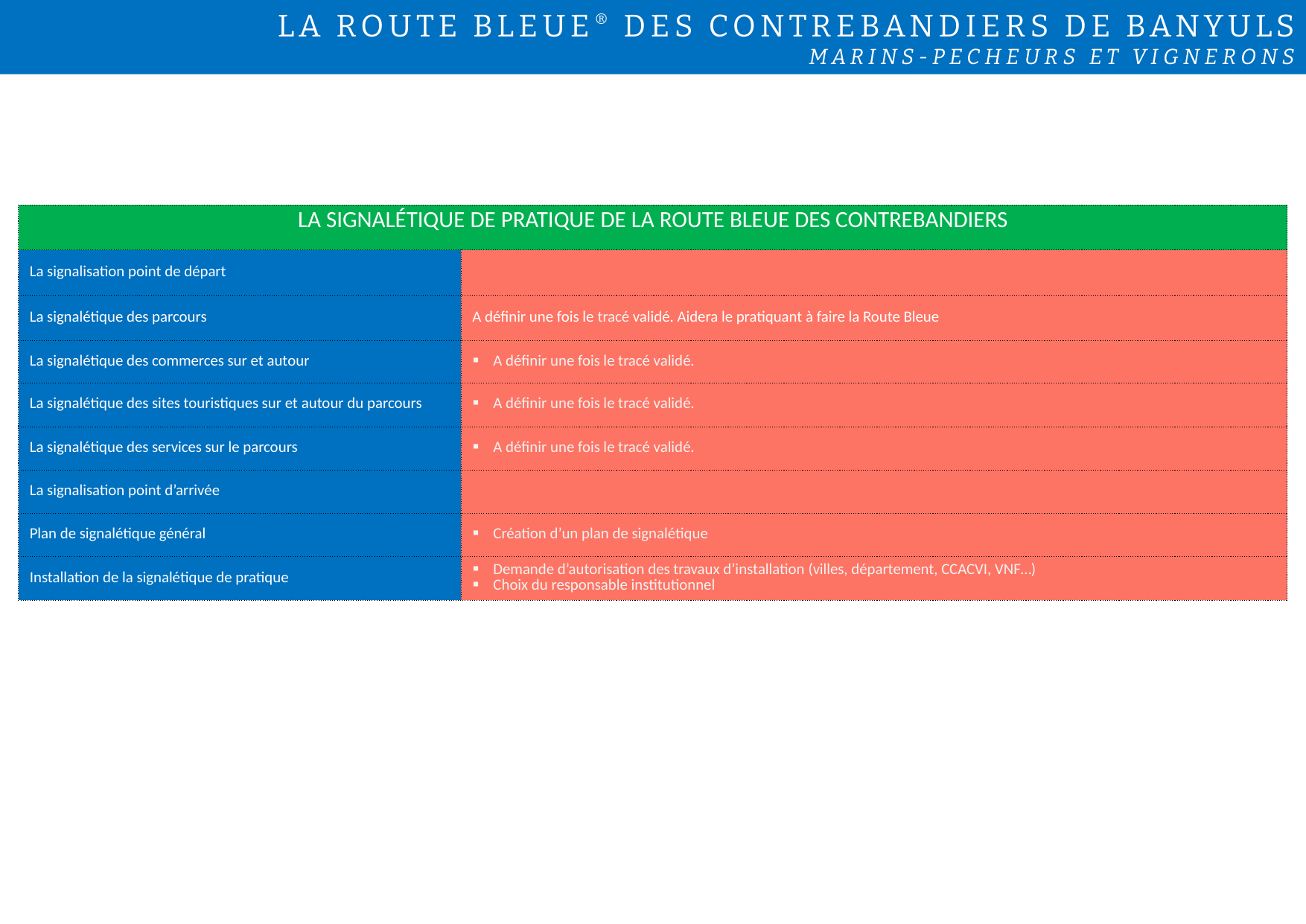

LA ROUTE BLEUE® DES CONTREBANDIERS DE BANYULS
MARINS-PECHEURS ET VIGNERONS
| LA SIGNALÉTIQUE DE PRATIQUE DE LA ROUTE BLEUE DES CONTREBANDIERS |  |
| --- | --- |
| La signalisation point de départ |  |
| La signalétique des parcours | A définir une fois le tracé validé. Aidera le pratiquant à faire la Route Bleue |
| La signalétique des commerces sur et autour | A définir une fois le tracé validé. |
| La signalétique des sites touristiques sur et autour du parcours | A définir une fois le tracé validé. |
| La signalétique des services sur le parcours | A définir une fois le tracé validé. |
| La signalisation point d’arrivée |  |
| Plan de signalétique général | Création d’un plan de signalétique |
| Installation de la signalétique de pratique | Demande d’autorisation des travaux d’installation (villes, département, CCACVI, VNF…) Choix du responsable institutionnel |